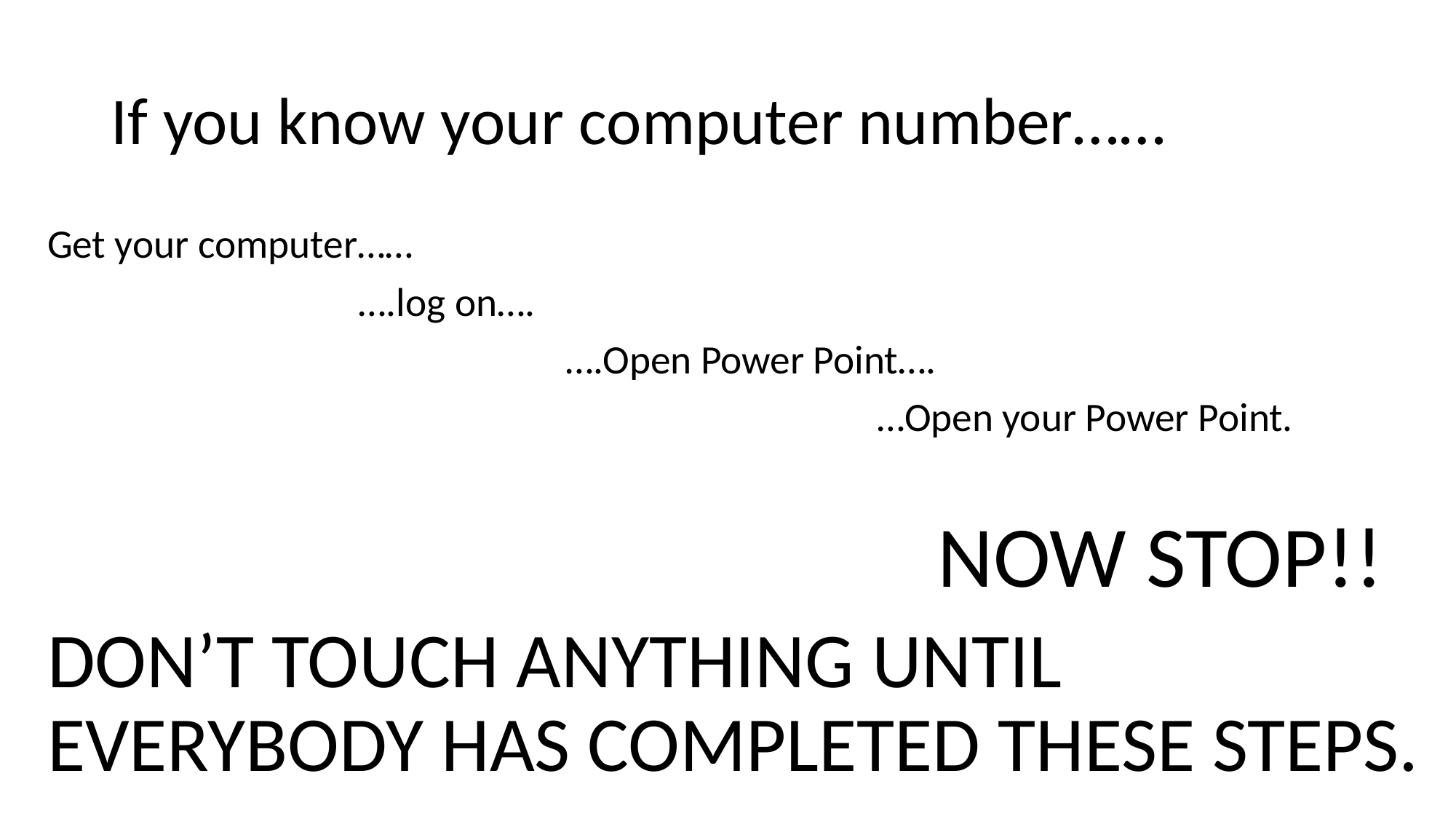

# If you know your computer number……
Get your computer……
			….log on….
					….Open Power Point….
								…Open your Power Point.

								NOW STOP!!
DON’T TOUCH ANYTHING UNTIL EVERYBODY HAS COMPLETED THESE STEPS.